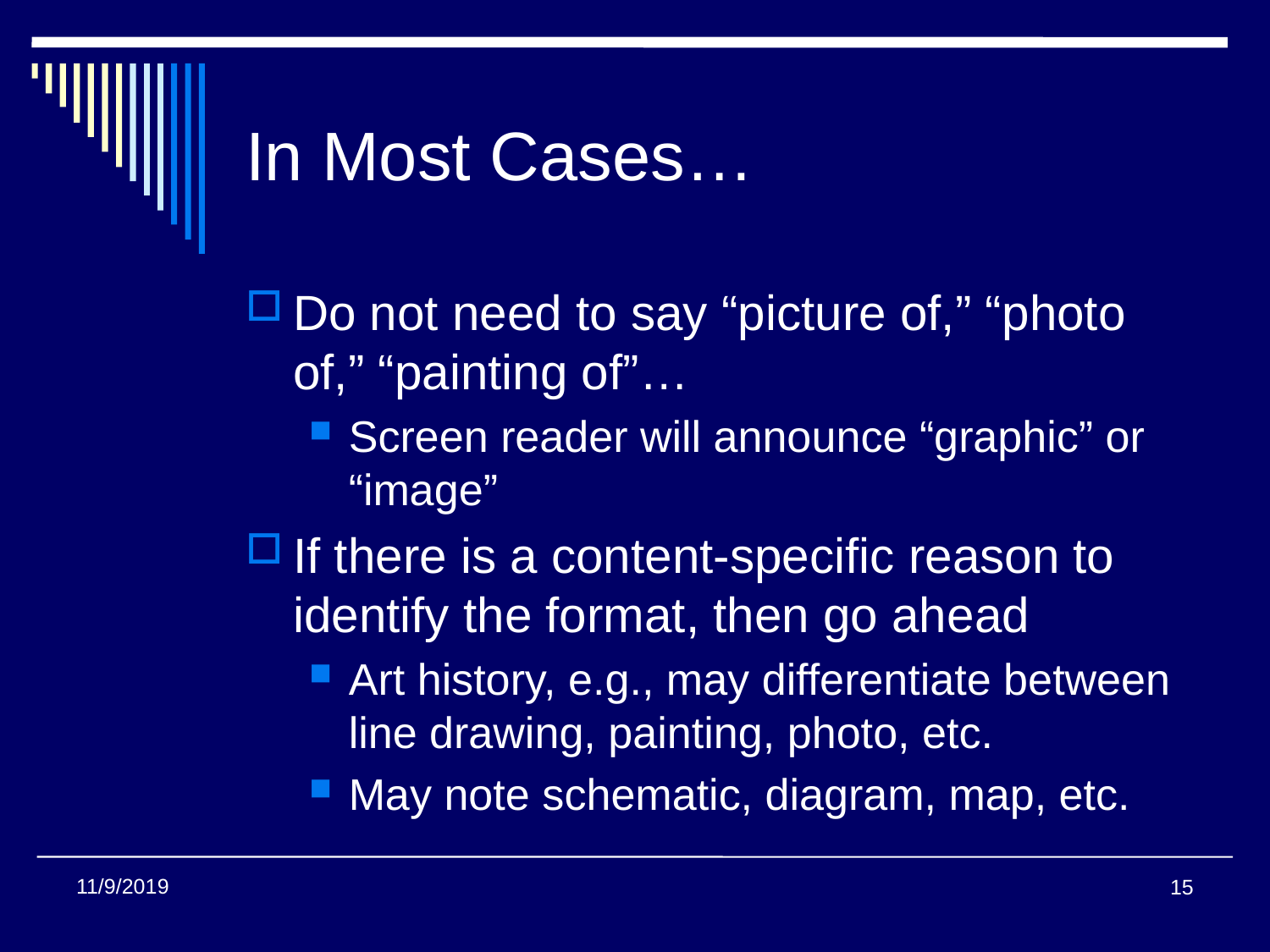

# In Most Cases…
Do not need to say “picture of,” “photo of,” “painting of”…
Screen reader will announce “graphic” or “image”
If there is a content-specific reason to identify the format, then go ahead
Art history, e.g., may differentiate between line drawing, painting, photo, etc.
May note schematic, diagram, map, etc.
11/9/2019
15